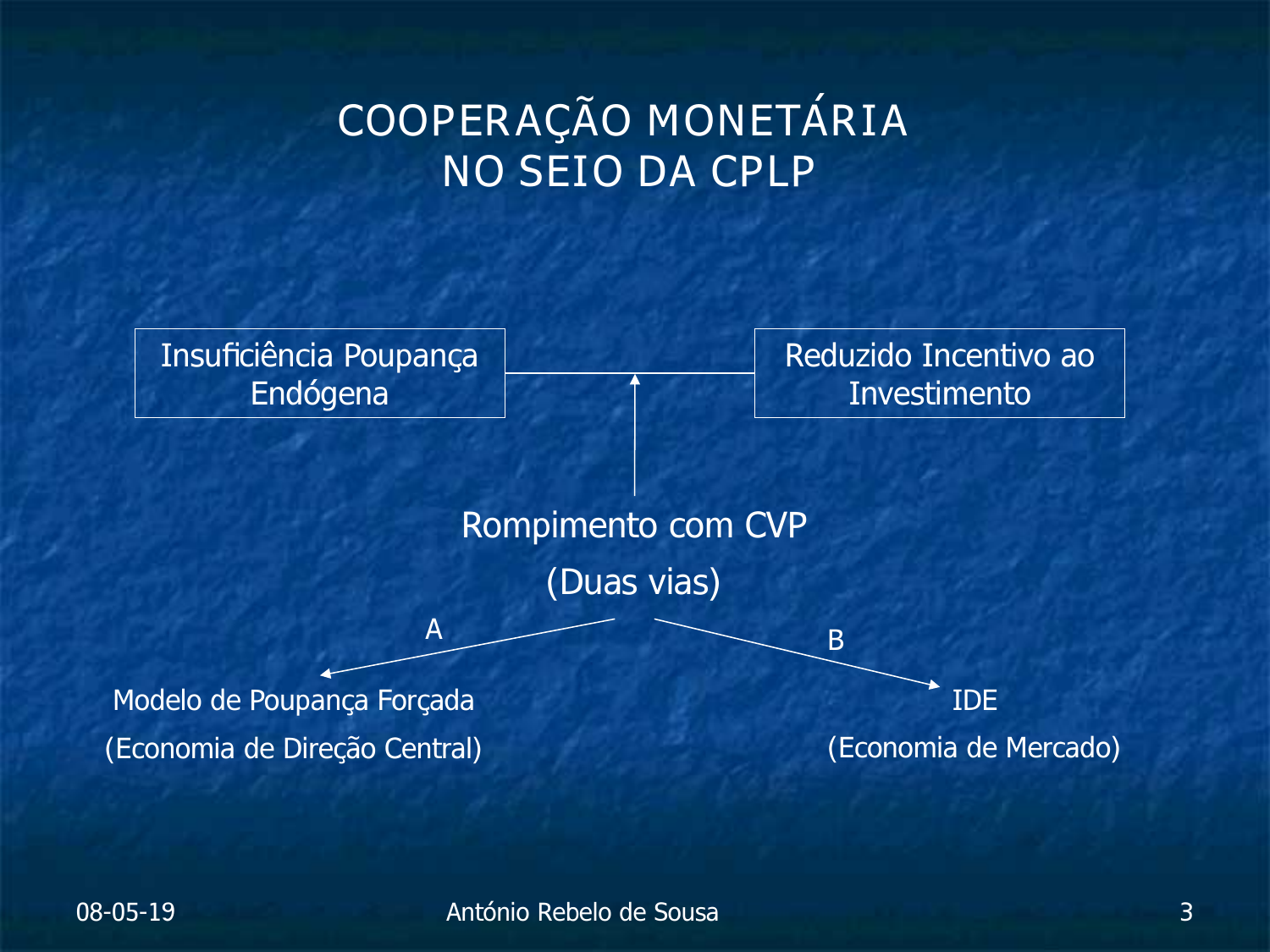

#
Reduzido Incentivo ao Investimento
Insuficiência Poupança Endógena
Rompimento com CVP
(Duas vias)

A

B

IDE
(Economia de Mercado)

Modelo de Poupança Forçada
(Economia de Direção Central)

08-05-19
António Rebelo de Sousa
3